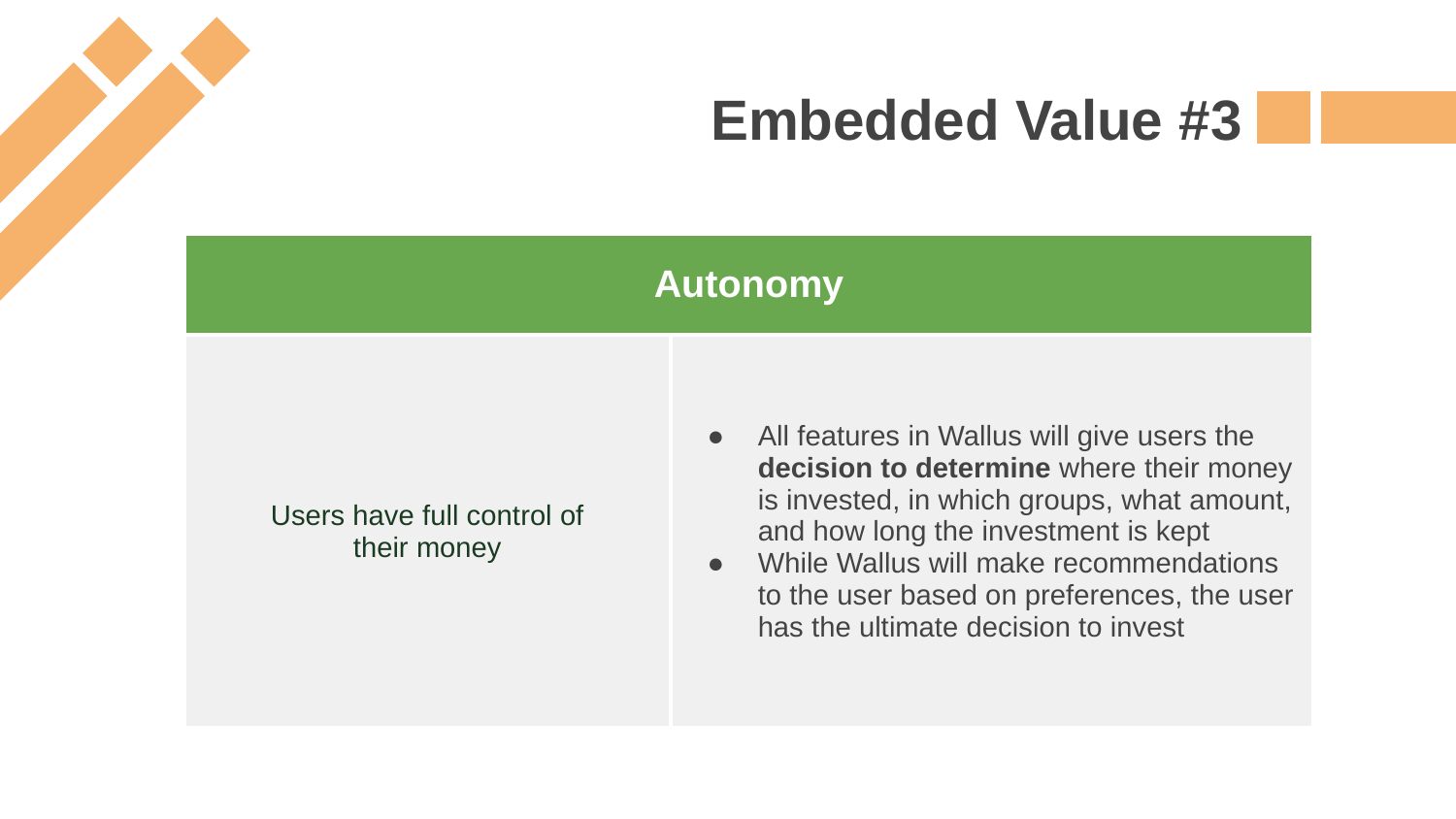

Embedded Value #3
| Autonomy |  |
| --- | --- |
| Users have full control of their money | All features in Wallus will give users the decision to determine where their money is invested, in which groups, what amount, and how long the investment is kept While Wallus will make recommendations to the user based on preferences, the user has the ultimate decision to invest |